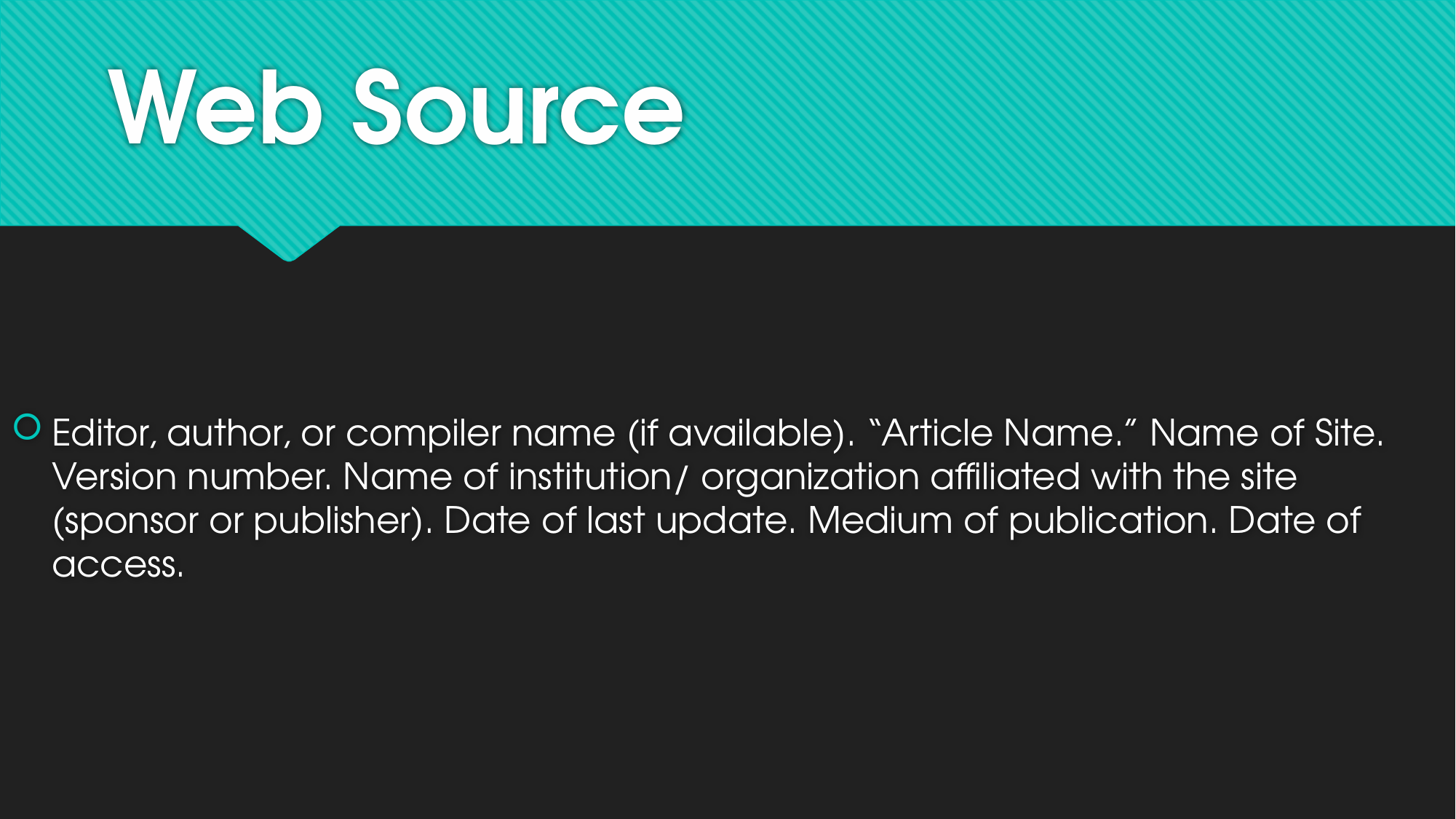

# Web Source
Editor, author, or compiler name (if available). “Article Name.” Name of Site. Version number. Name of institution/ organization affiliated with the site (sponsor or publisher). Date of last update. Medium of publication. Date of access.